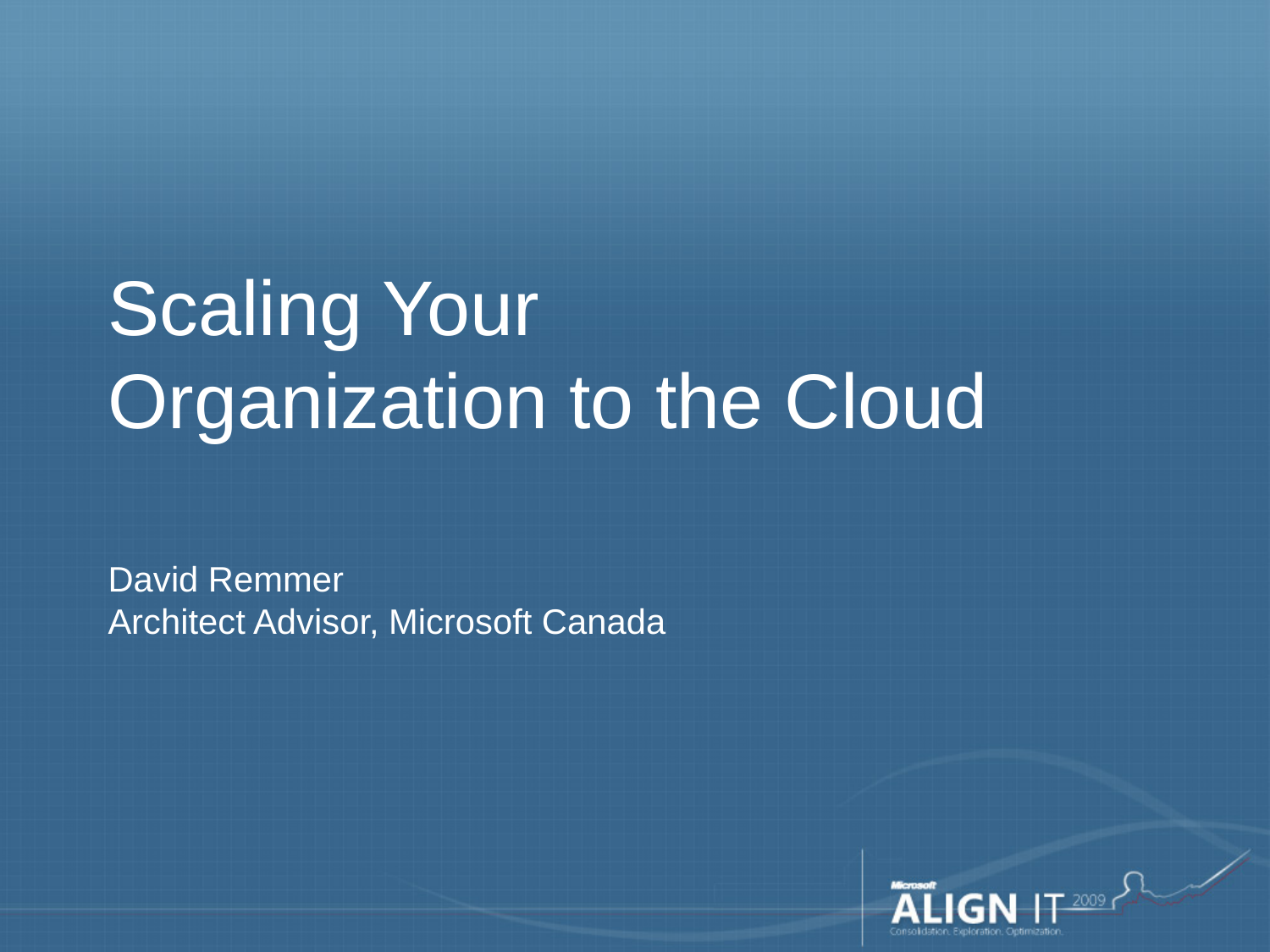

Scaling Your
Organization to the Cloud
David Remmer
Architect Advisor, Microsoft Canada